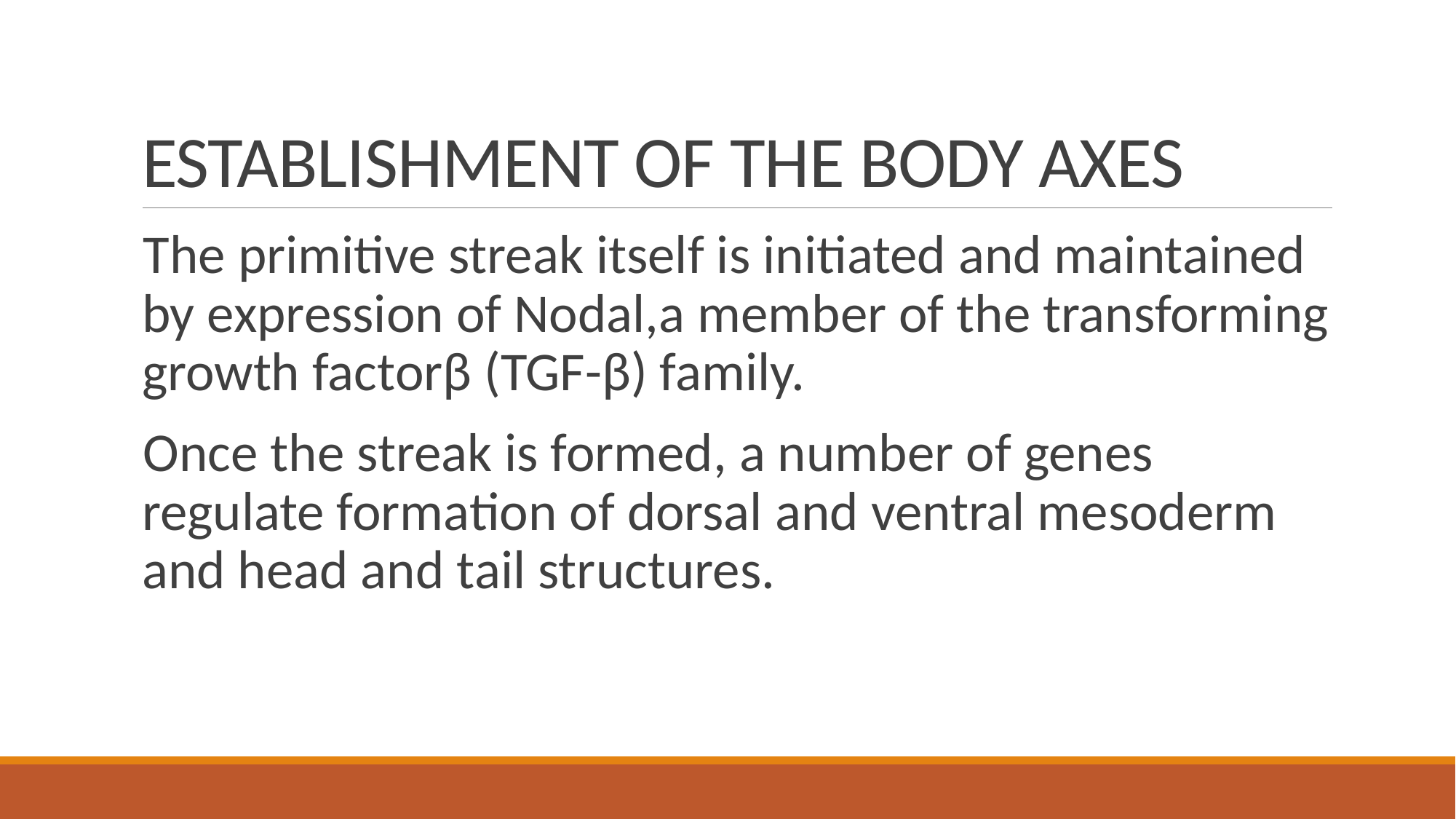

# ESTABLISHMENT OF THE BODY AXES
The primitive streak itself is initiated and maintained by expression of Nodal,a member of the transforming growth factorβ (TGF-β) family.
Once the streak is formed, a number of genes regulate formation of dorsal and ventral mesoderm and head and tail structures.